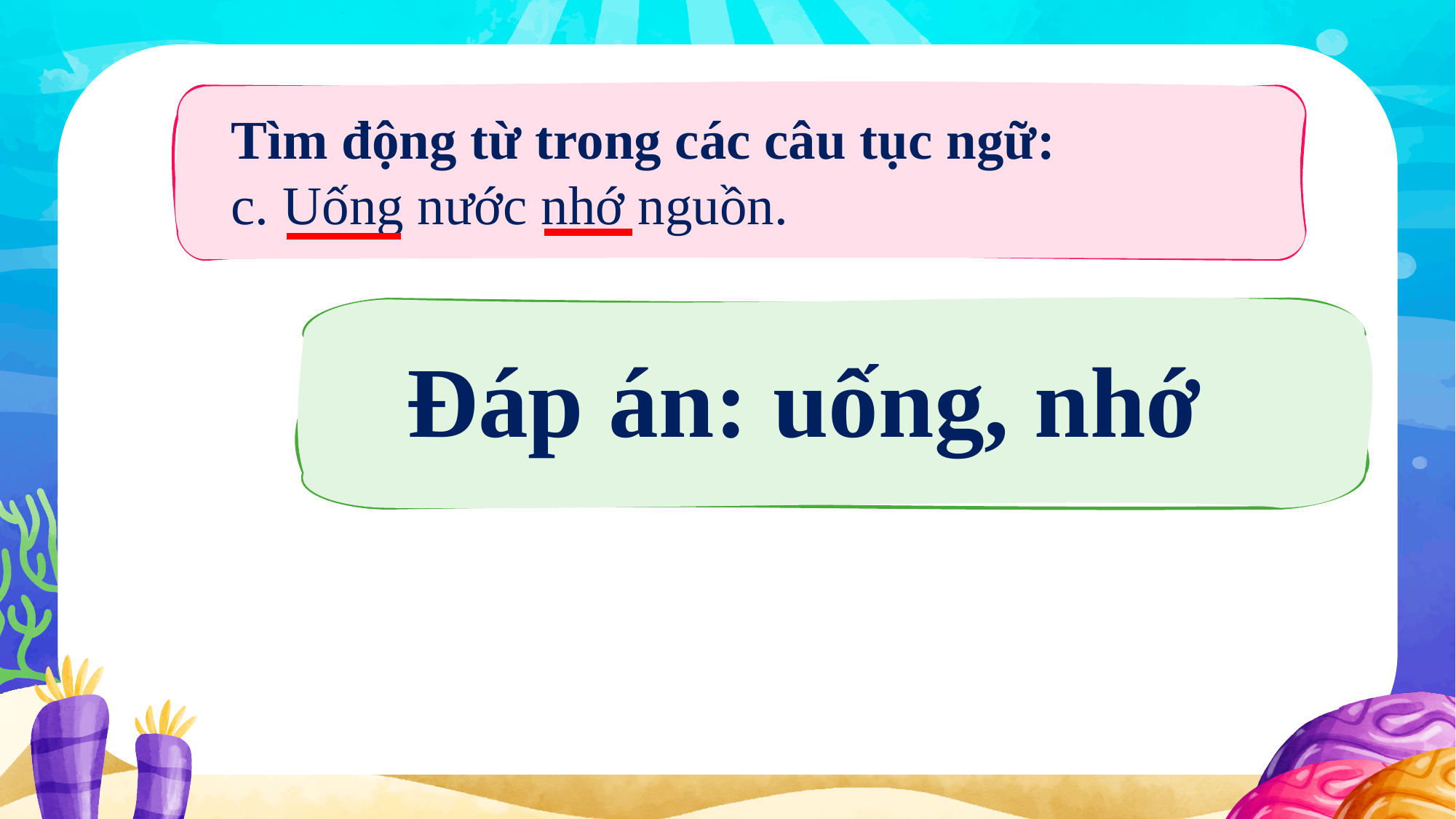

Tìm động từ trong các câu tục ngữ:
c. Uống nước nhớ nguồn.

Đáp án: uống, nhớ